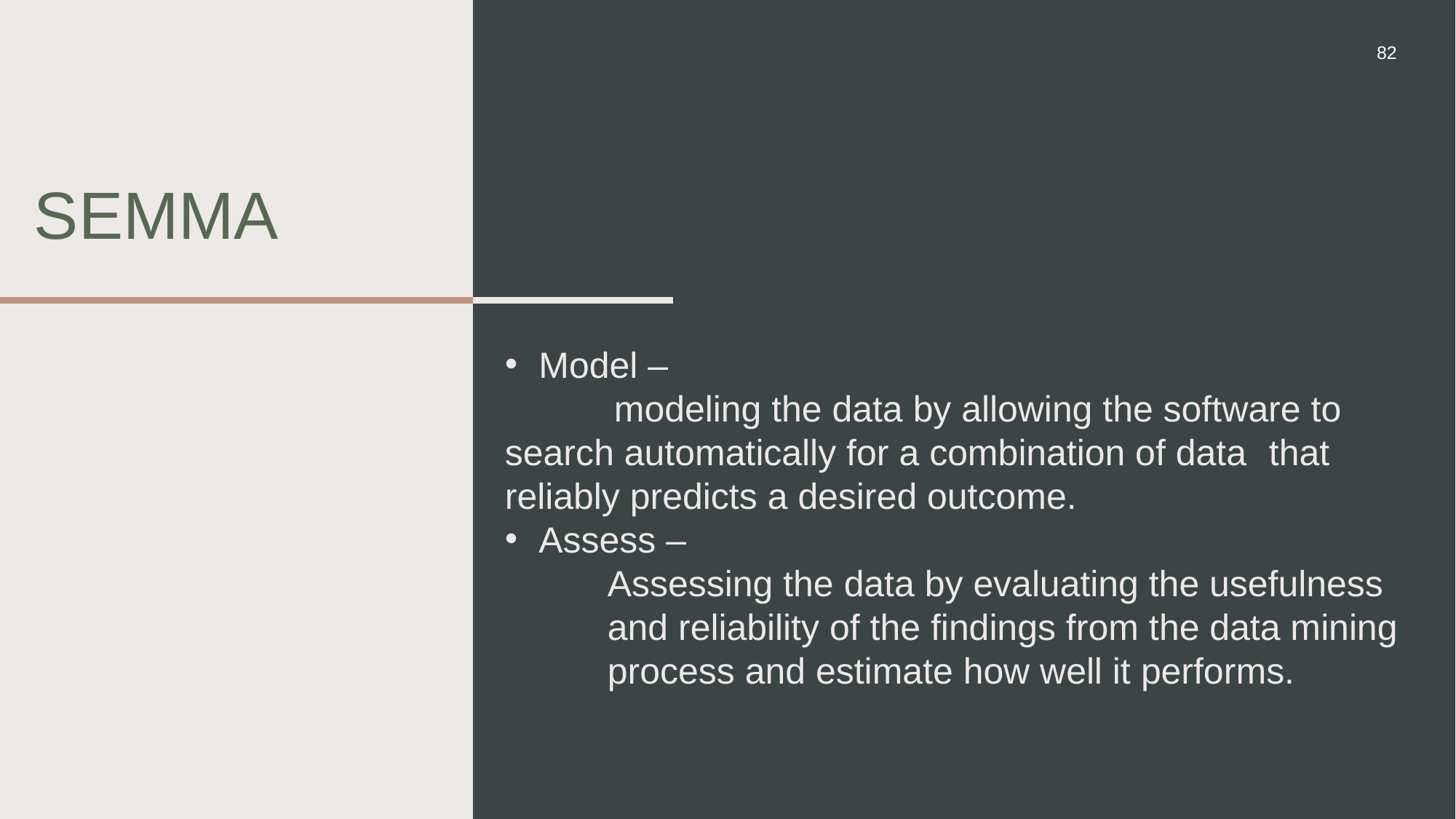

82
Semma

Model –
	modeling the data by allowing the software to 	search automatically for a combination of data 	that reliably predicts a desired outcome.
Assess –
Assessing the data by evaluating the usefulness and reliability of the findings from the data mining process and estimate how well it performs.